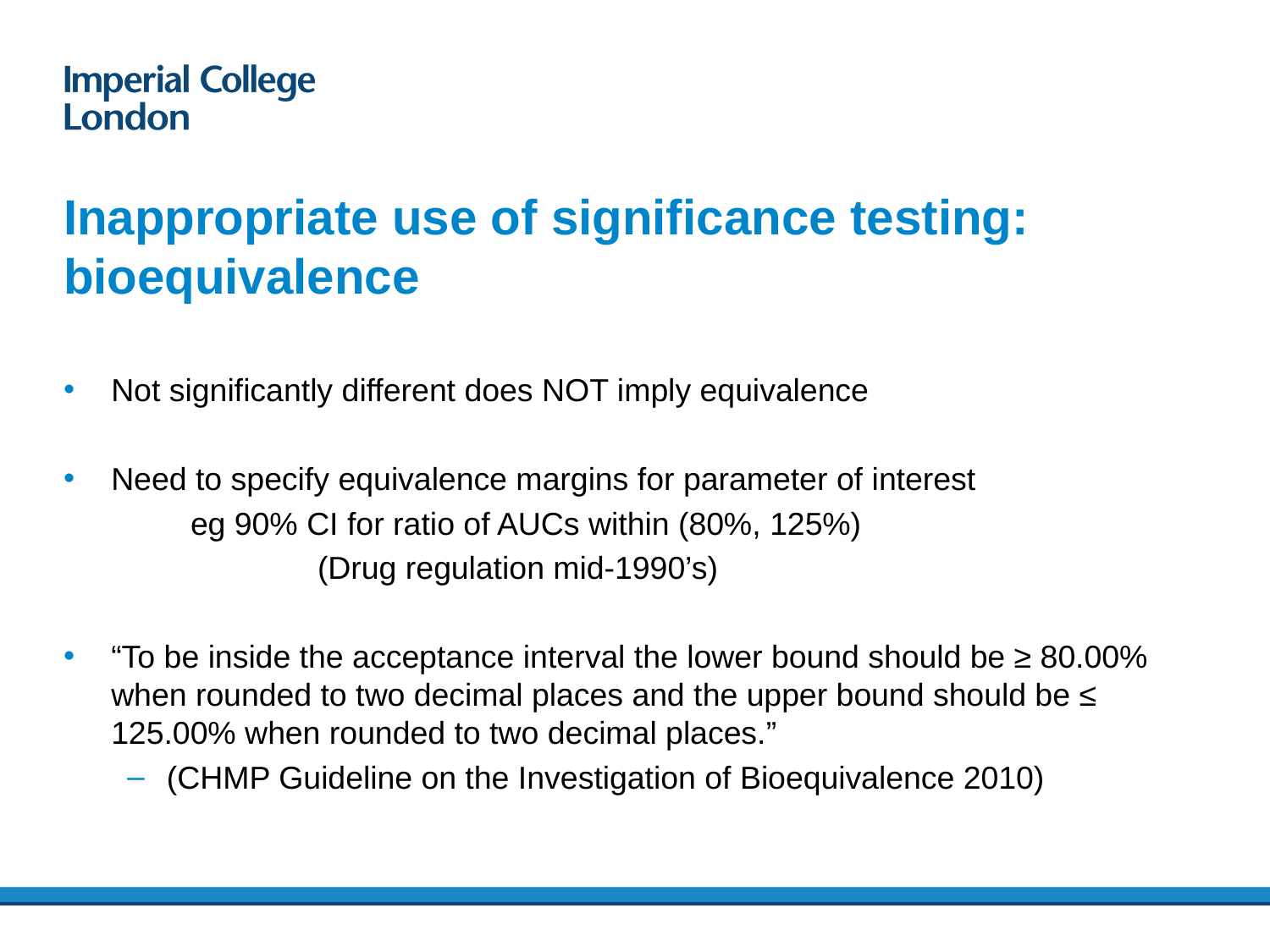

# Inappropriate use of significance testing: bioequivalence

Not significantly different does NOT imply equivalence

Need to specify equivalence margins for parameter of interest
          	eg 90% CI for ratio of AUCs within (80%, 125%)
 		(Drug regulation mid-1990’s)

“To be inside the acceptance interval the lower bound should be ≥ 80.00% when rounded to two decimal places and the upper bound should be ≤ 125.00% when rounded to two decimal places.”
(CHMP Guideline on the Investigation of Bioequivalence 2010)